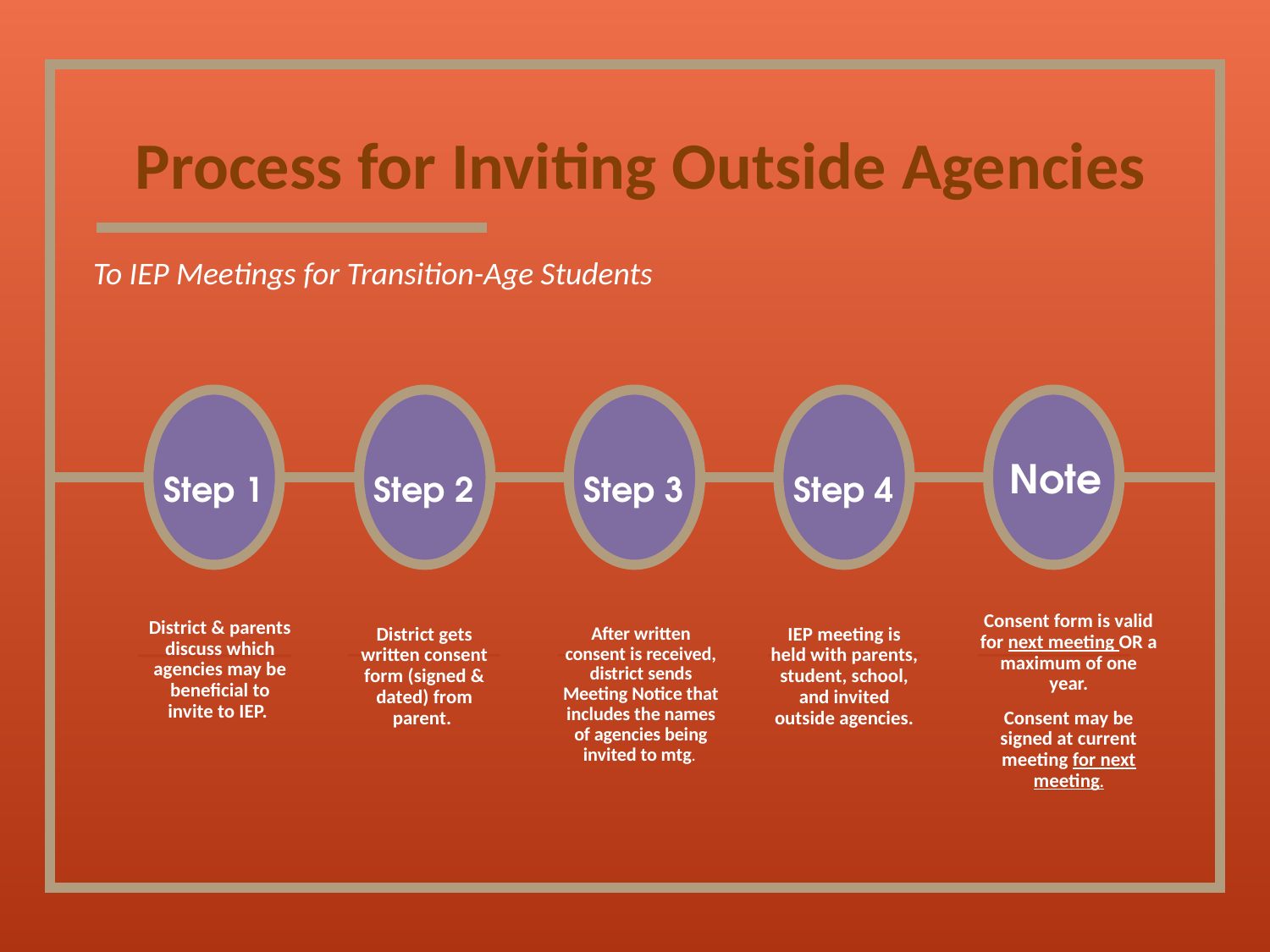

# Process for Inviting Outside Agencies
To IEP Meetings for Transition-Age Students
Note
Step 1
Step 2
Step 3
Step 4
Consent form is valid for next meeting OR a maximum of one year.
Consent may be signed at current meeting for next meeting.
District & parents discuss which agencies may be beneficial to invite to IEP.
District gets written consent form (signed & dated) from parent.
After written consent is received, district sends Meeting Notice that includes the names of agencies being invited to mtg.
IEP meeting is held with parents, student, school, and invited outside agencies.